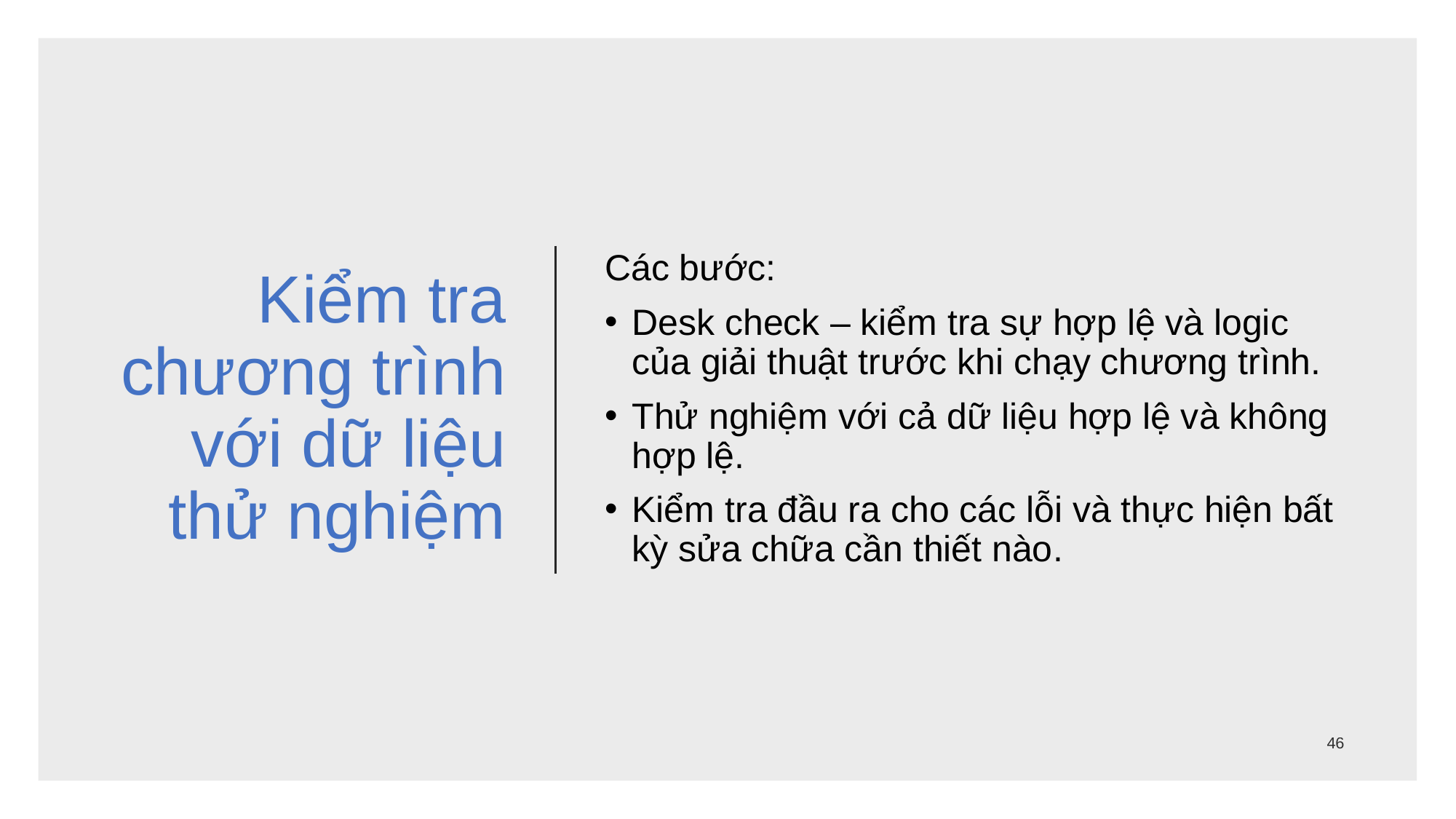

# Kiểm tra chương trình với dữ liệu thử nghiệm
Các bước:
Desk check – kiểm tra sự hợp lệ và logic của giải thuật trước khi chạy chương trình.
Thử nghiệm với cả dữ liệu hợp lệ và không hợp lệ.
Kiểm tra đầu ra cho các lỗi và thực hiện bất kỳ sửa chữa cần thiết nào.
46